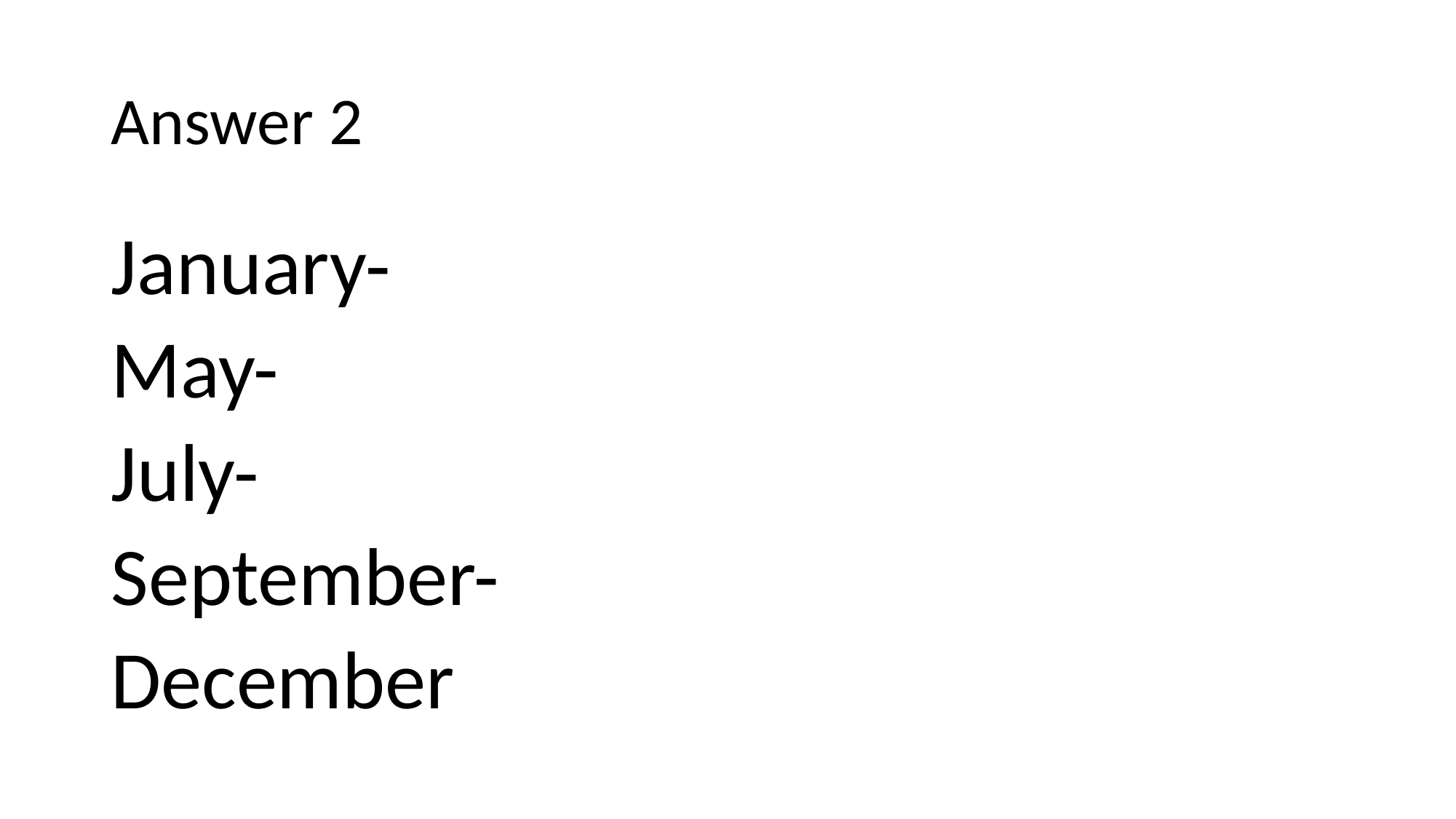

# Answer 2
January-
May-
July-
September-
December